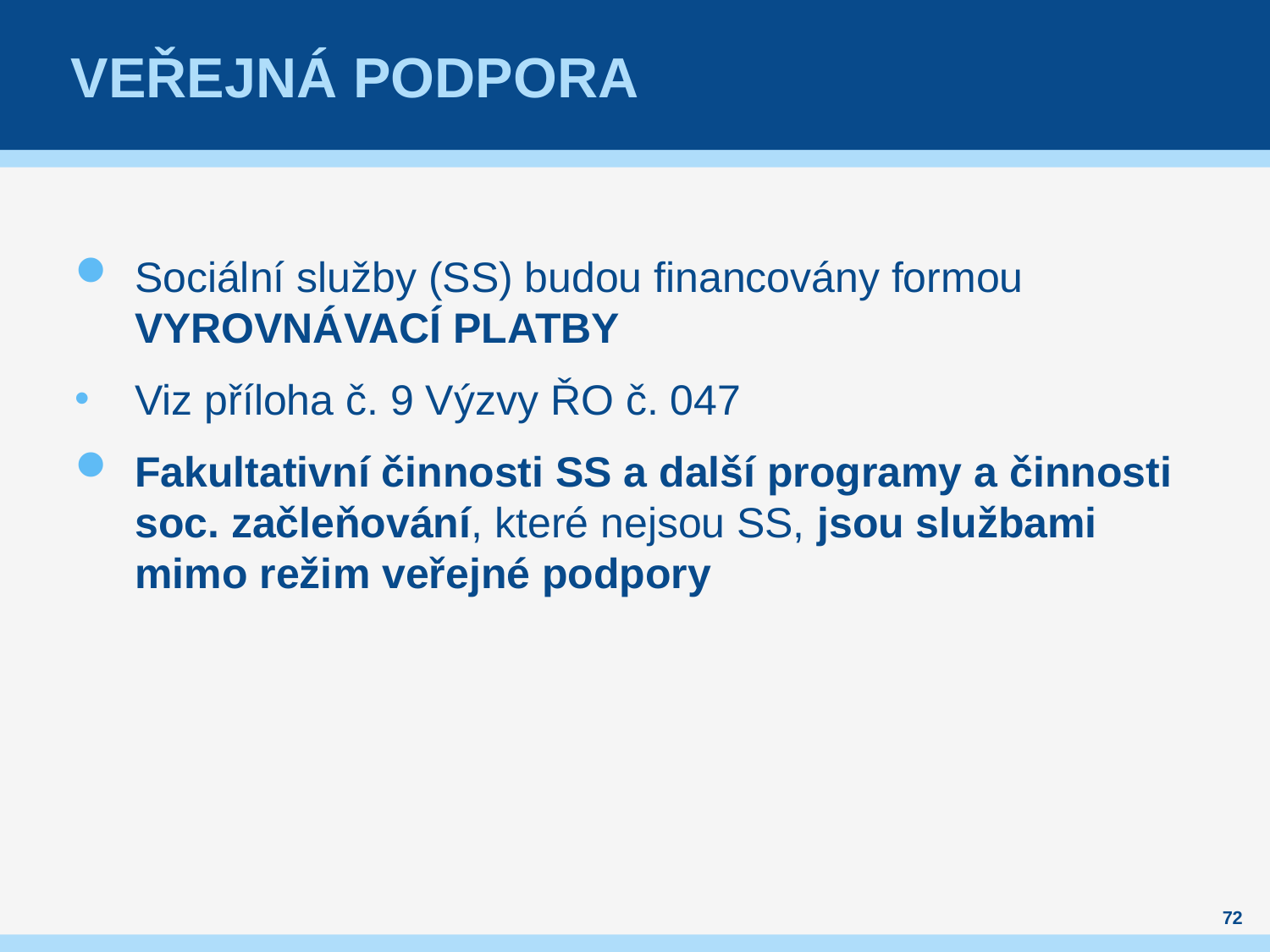

# Veřejná podpora
Sociální služby (SS) budou financovány formou VYROVNÁVACÍ PLATBY
Viz příloha č. 9 Výzvy ŘO č. 047
Fakultativní činnosti SS a další programy a činnosti soc. začleňování, které nejsou SS, jsou službami mimo režim veřejné podpory
72